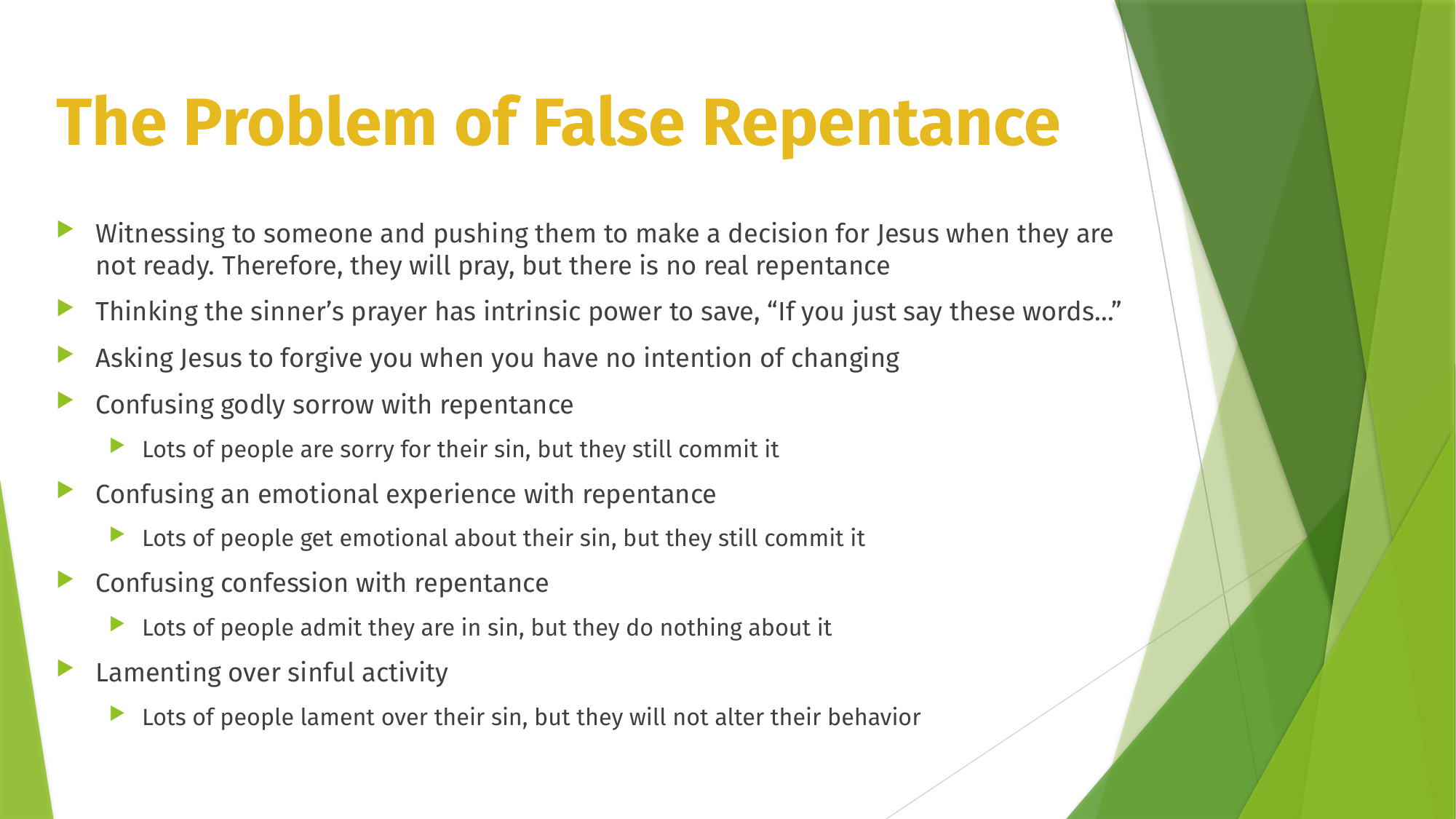

# The Problem of False Repentance
Witnessing to someone and pushing them to make a decision for Jesus when they are not ready. Therefore, they will pray, but there is no real repentance
Thinking the sinner’s prayer has intrinsic power to save, “If you just say these words…”
Asking Jesus to forgive you when you have no intention of changing
Confusing godly sorrow with repentance
Lots of people are sorry for their sin, but they still commit it
Confusing an emotional experience with repentance
Lots of people get emotional about their sin, but they still commit it
Confusing confession with repentance
Lots of people admit they are in sin, but they do nothing about it
Lamenting over sinful activity
Lots of people lament over their sin, but they will not alter their behavior